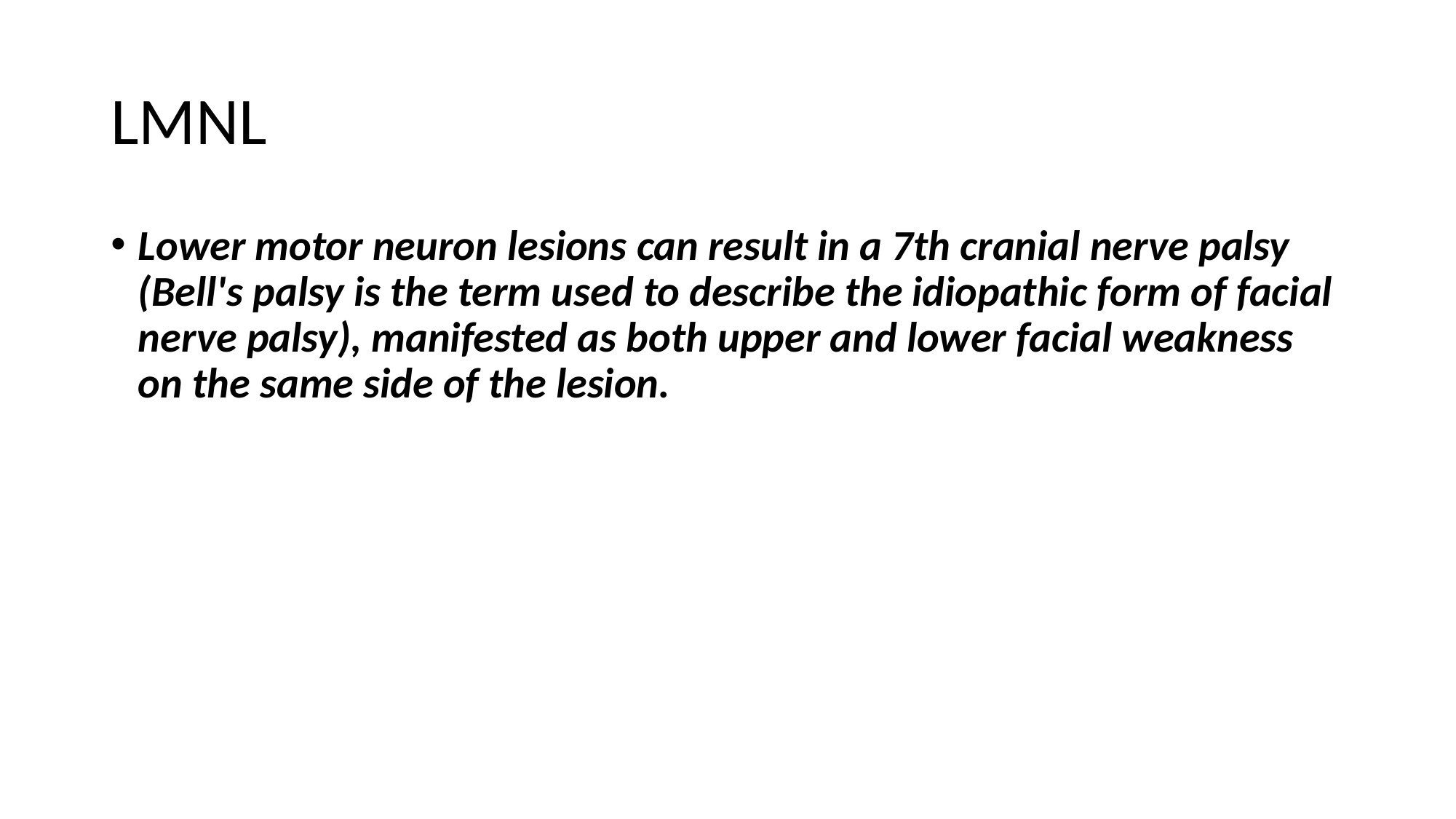

# LMNL
Lower motor neuron lesions can result in a 7th cranial nerve palsy (Bell's palsy is the term used to describe the idiopathic form of facial nerve palsy), manifested as both upper and lower facial weakness on the same side of the lesion.